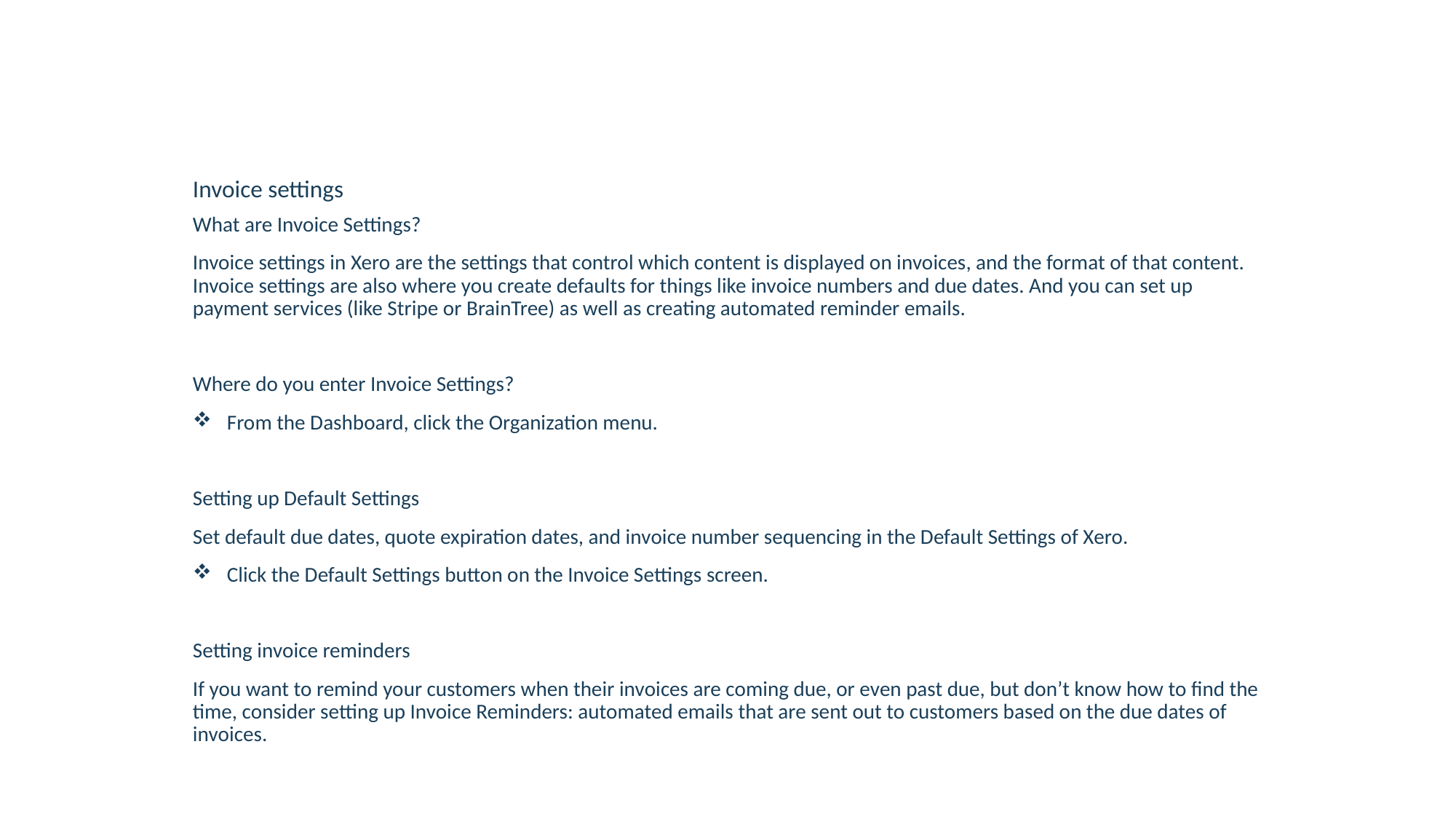

# Invoice settings
What are Invoice Settings?
Invoice settings in Xero are the settings that control which content is displayed on invoices, and the format of that content. Invoice settings are also where you create defaults for things like invoice numbers and due dates. And you can set up payment services (like Stripe or BrainTree) as well as creating automated reminder emails.

Where do you enter Invoice Settings?
From the Dashboard, click the Organization menu.

Setting up Default Settings
Set default due dates, quote expiration dates, and invoice number sequencing in the Default Settings of Xero.
Click the Default Settings button on the Invoice Settings screen.

Setting invoice reminders
If you want to remind your customers when their invoices are coming due, or even past due, but don’t know how to find the time, consider setting up Invoice Reminders: automated emails that are sent out to customers based on the due dates of invoices.